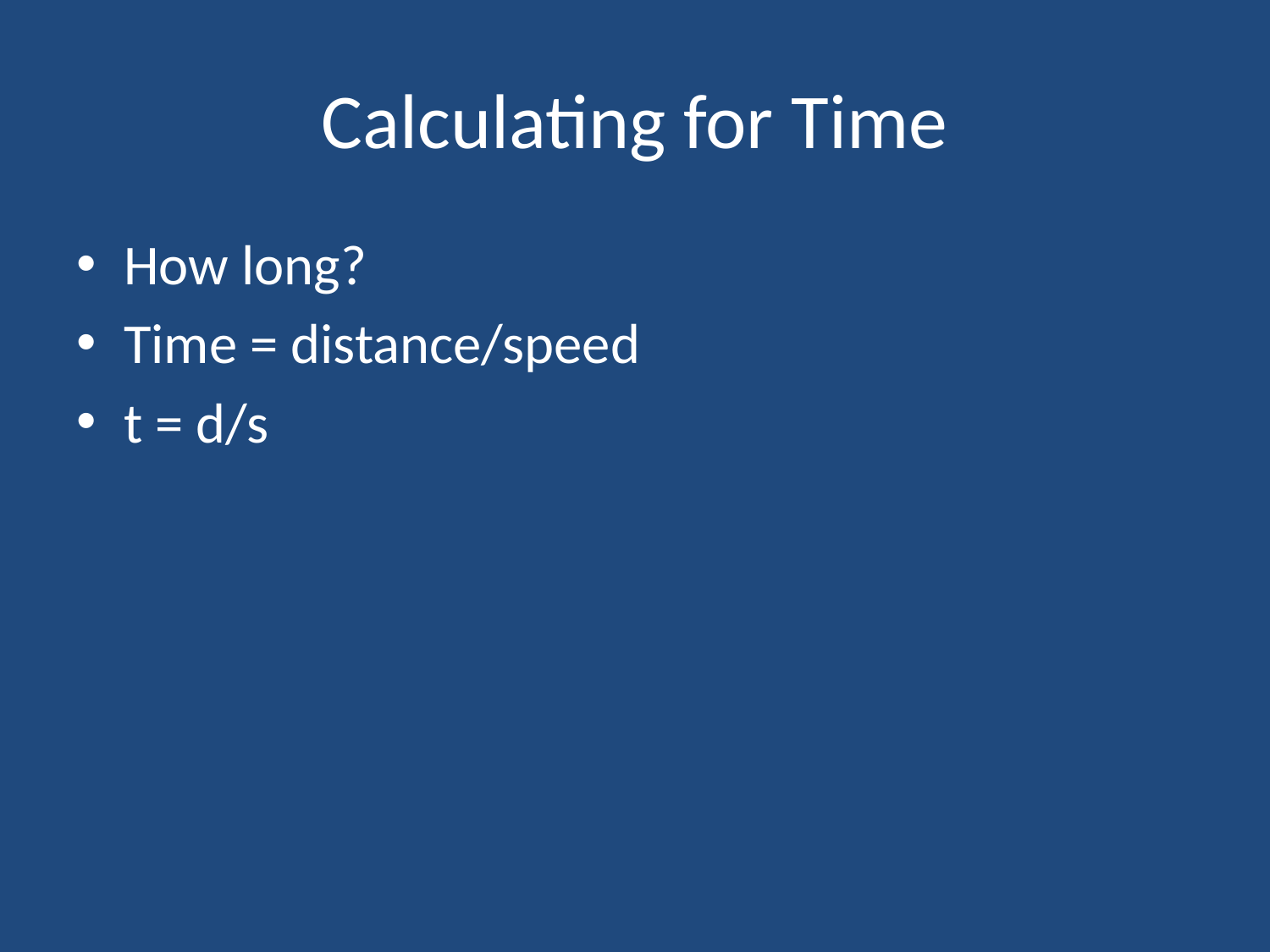

# Calculating for Time
How long?
Time = distance/speed
t = d/s